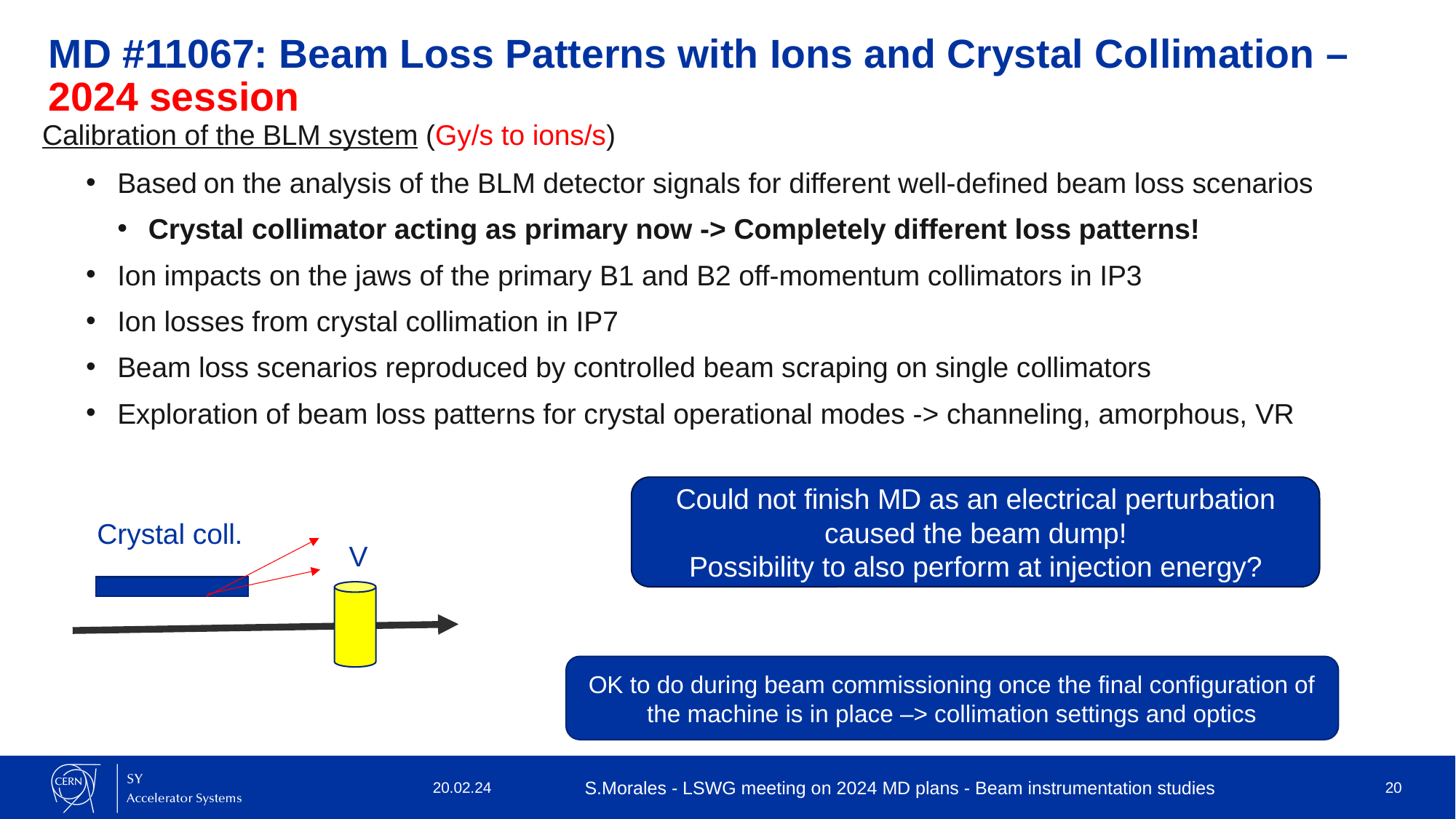

# MD #11067: Beam Loss Patterns with Ions and Crystal Collimation – 2024 session
Calibration of the BLM system (Gy/s to ions/s)
Based on the analysis of the BLM detector signals for different well-defined beam loss scenarios
Crystal collimator acting as primary now -> Completely different loss patterns!
Ion impacts on the jaws of the primary B1 and B2 off-momentum collimators in IP3
Ion losses from crystal collimation in IP7
Beam loss scenarios reproduced by controlled beam scraping on single collimators
Exploration of beam loss patterns for crystal operational modes -> channeling, amorphous, VR

Could not finish MD as an electrical perturbation caused the beam dump!
Possibility to also perform at injection energy?
Crystal coll.
V

OK to do during beam commissioning once the final configuration of the machine is in place –> collimation settings and optics
20.02.24
S.Morales - LSWG meeting on 2024 MD plans - Beam instrumentation studies
20